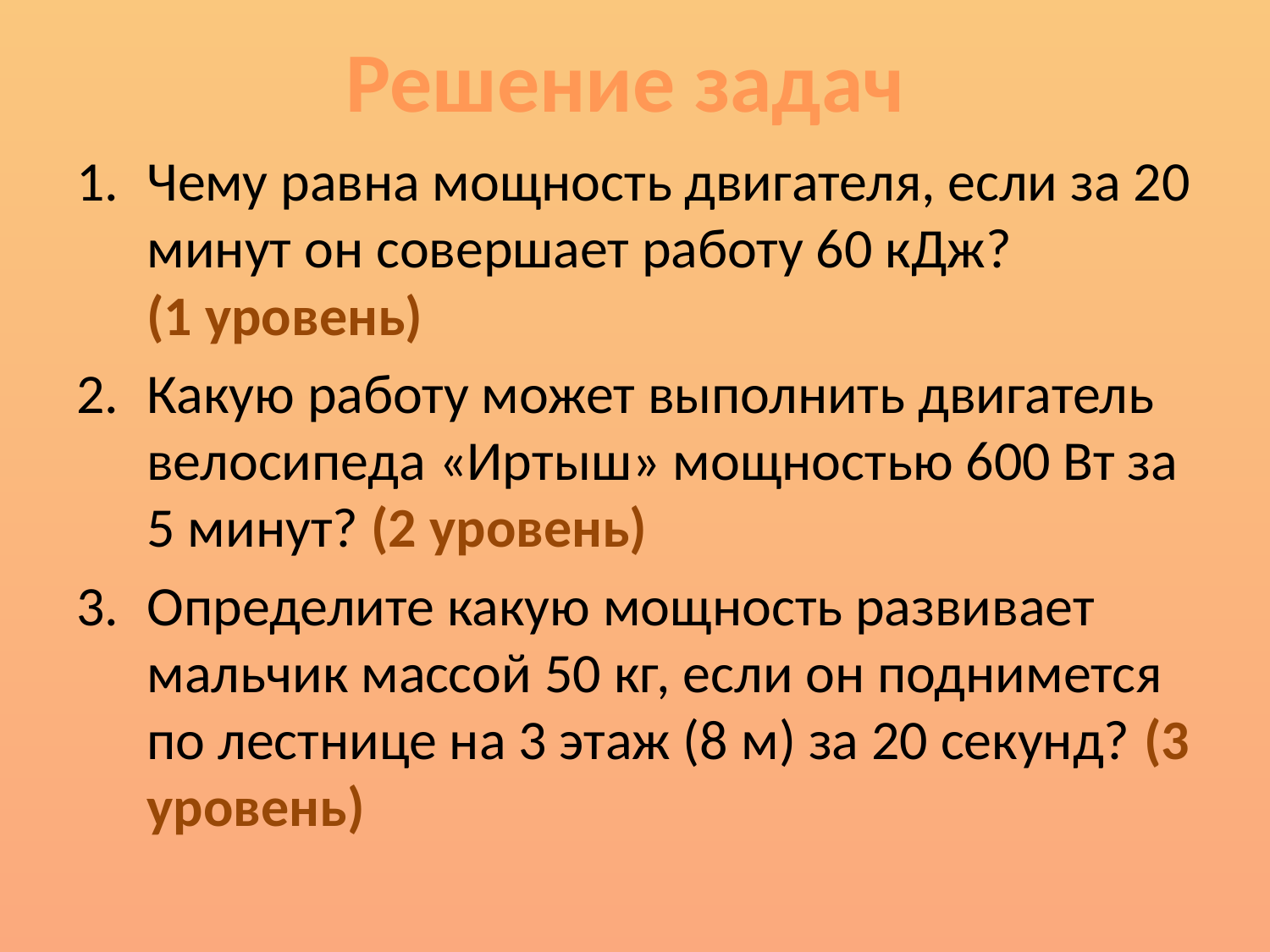

# Решение задач
Чему равна мощность двигателя, если за 20 минут он совершает работу 60 кДж?             (1 уровень)
Какую работу может выполнить двигатель велосипеда «Иртыш» мощностью 600 Вт за 5 минут? (2 уровень)
Определите какую мощность развивает мальчик массой 50 кг, если он поднимется по лестнице на 3 этаж (8 м) за 20 секунд? (3 уровень)